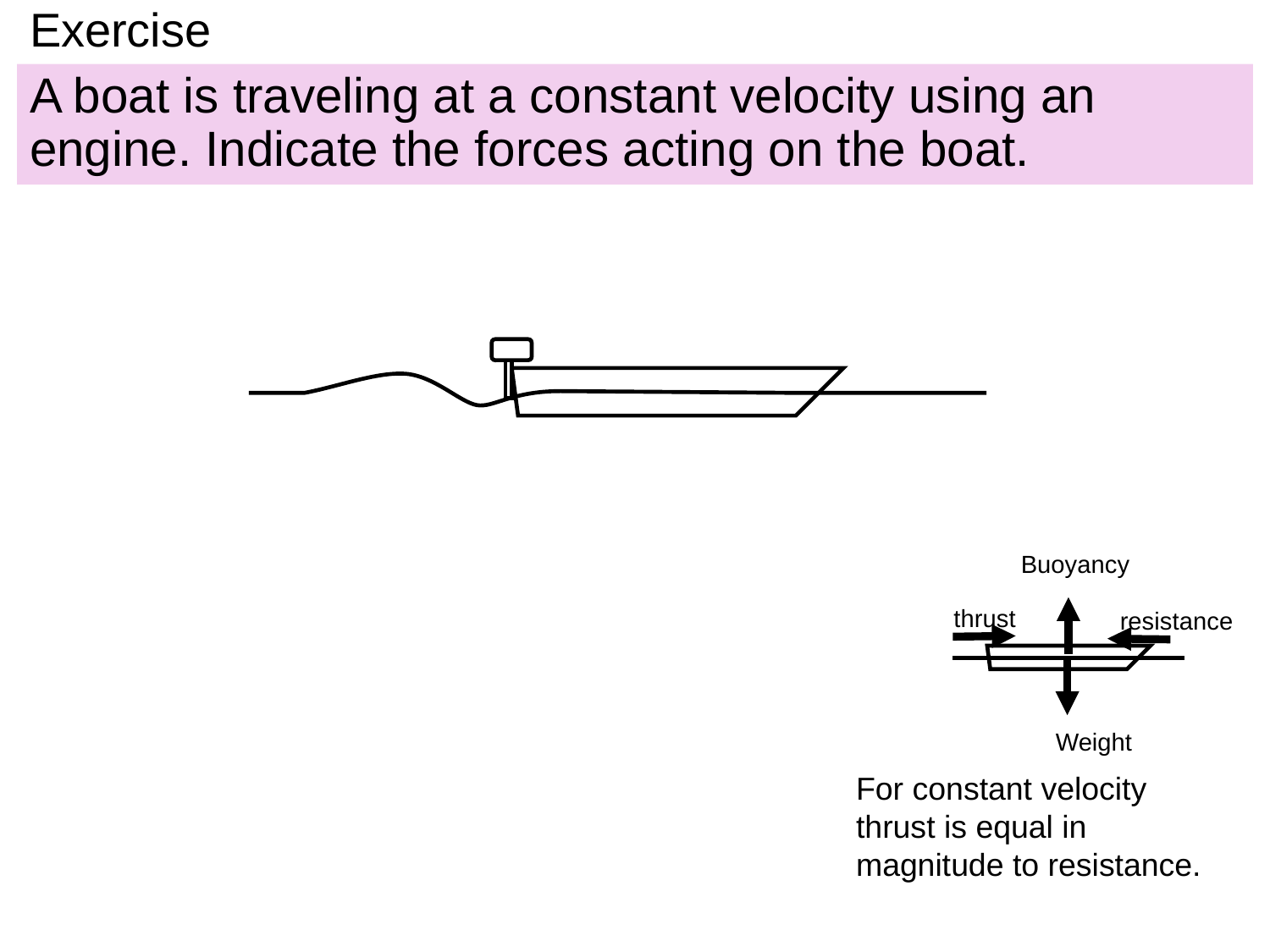

# Exercise
A boat is traveling at a constant velocity using an engine. Indicate the forces acting on the boat.

Buoyancy
thrust
resistance

Weight
For constant velocity thrust is equal in magnitude to resistance.